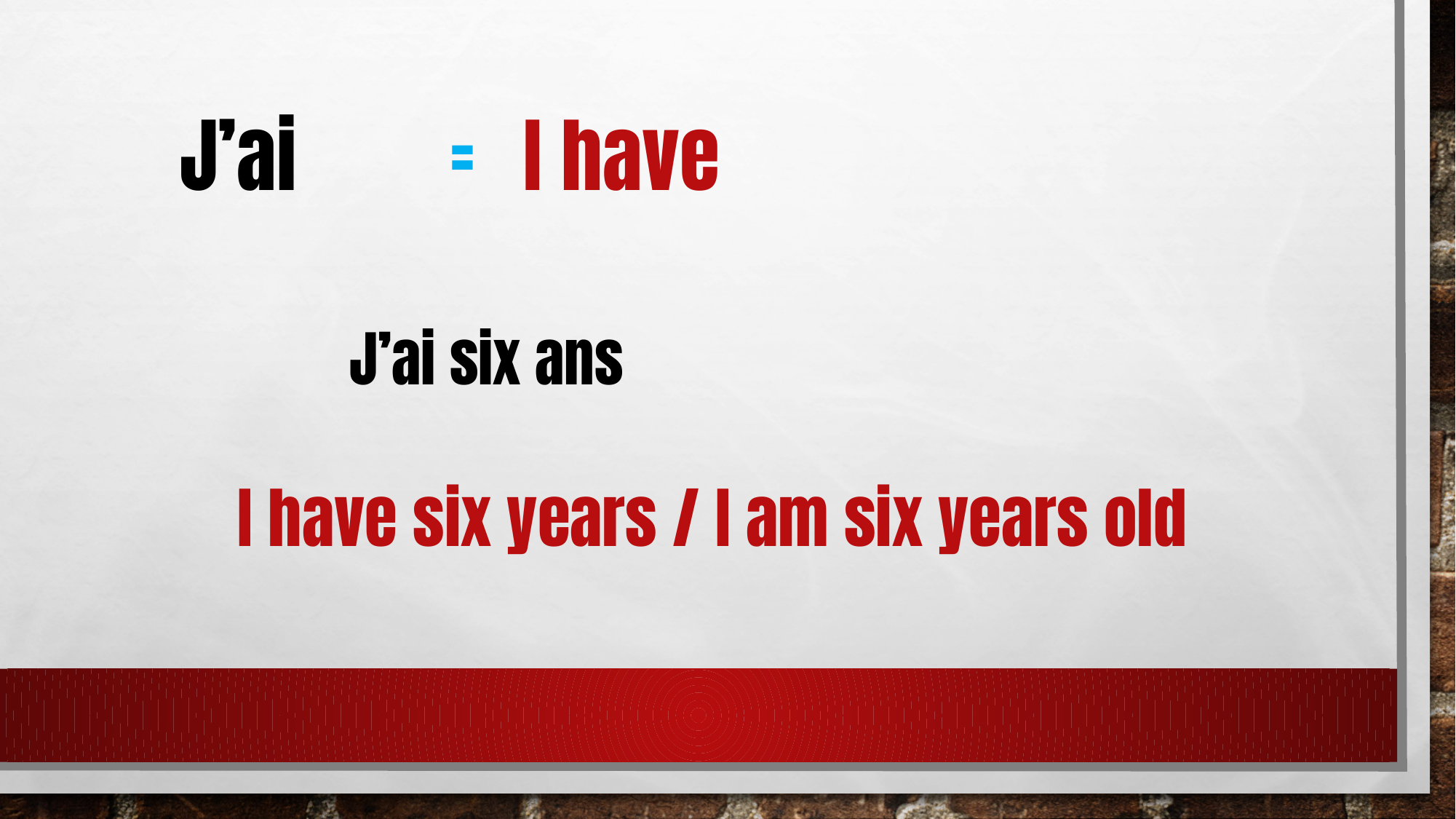

J’ai
=
I have
J’ai six ans
I have six years / I am six years old